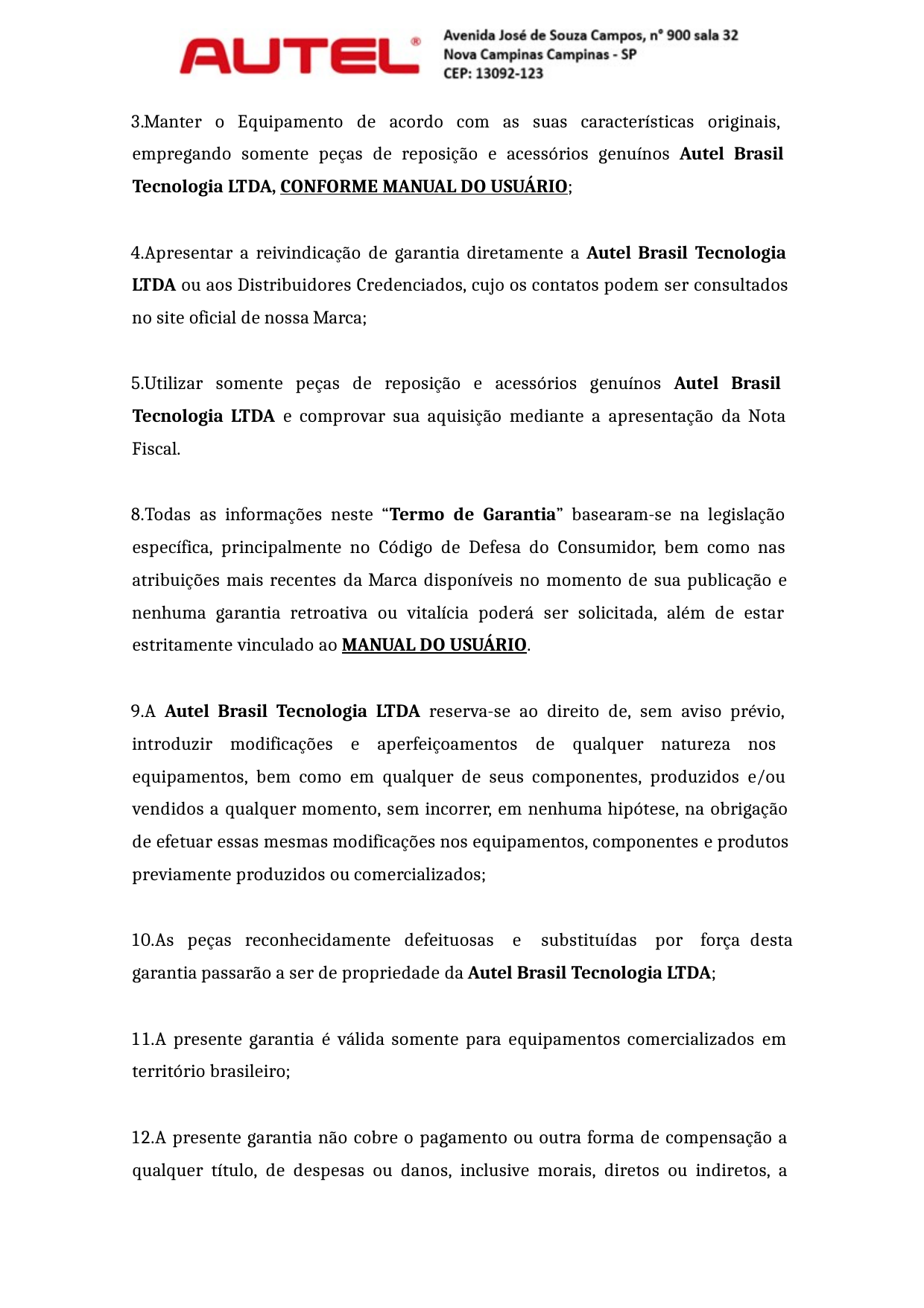

Manter o Equipamento de acordo com as suas características originais,  empregando somente peças de reposição e acessórios genuínos Autel Brasil  Tecnologia LTDA, CONFORME MANUAL DO USUÁRIO;

Apresentar a reivindicação de garantia diretamente a Autel Brasil Tecnologia  LTDA ou aos Distribuidores Credenciados, cujo os contatos podem ser consultados  no site oficial de nossa Marca;

Utilizar somente peças de reposição e acessórios genuínos Autel Brasil  Tecnologia LTDA e comprovar sua aquisição mediante a apresentação da Nota  Fiscal.

Todas as informações neste “Termo de Garantia” basearam-se na legislação  específica, principalmente no Código de Defesa do Consumidor, bem como nas  atribuições mais recentes da Marca disponíveis no momento de sua publicação e  nenhuma garantia retroativa ou vitalícia poderá ser solicitada, além de estar  estritamente vinculado ao MANUAL DO USUÁRIO.

A Autel Brasil Tecnologia LTDA reserva-se ao direito de, sem aviso prévio,  introduzir modificações e aperfeiçoamentos de qualquer natureza nos  equipamentos, bem como em qualquer de seus componentes, produzidos e/ou  vendidos a qualquer momento, sem incorrer, em nenhuma hipótese, na obrigação  de efetuar essas mesmas modificações nos equipamentos, componentes e produtos  previamente produzidos ou comercializados;

As peças reconhecidamente defeituosas  e    substituídas  por  força  desta garantia passarão a ser de propriedade da Autel Brasil Tecnologia LTDA;

A presente garantia é válida somente para equipamentos comercializados em  território brasileiro;

A presente garantia não cobre o pagamento ou outra forma de compensação a  qualquer título,  de despesas ou danos, inclusive morais, diretos ou indiretos, a